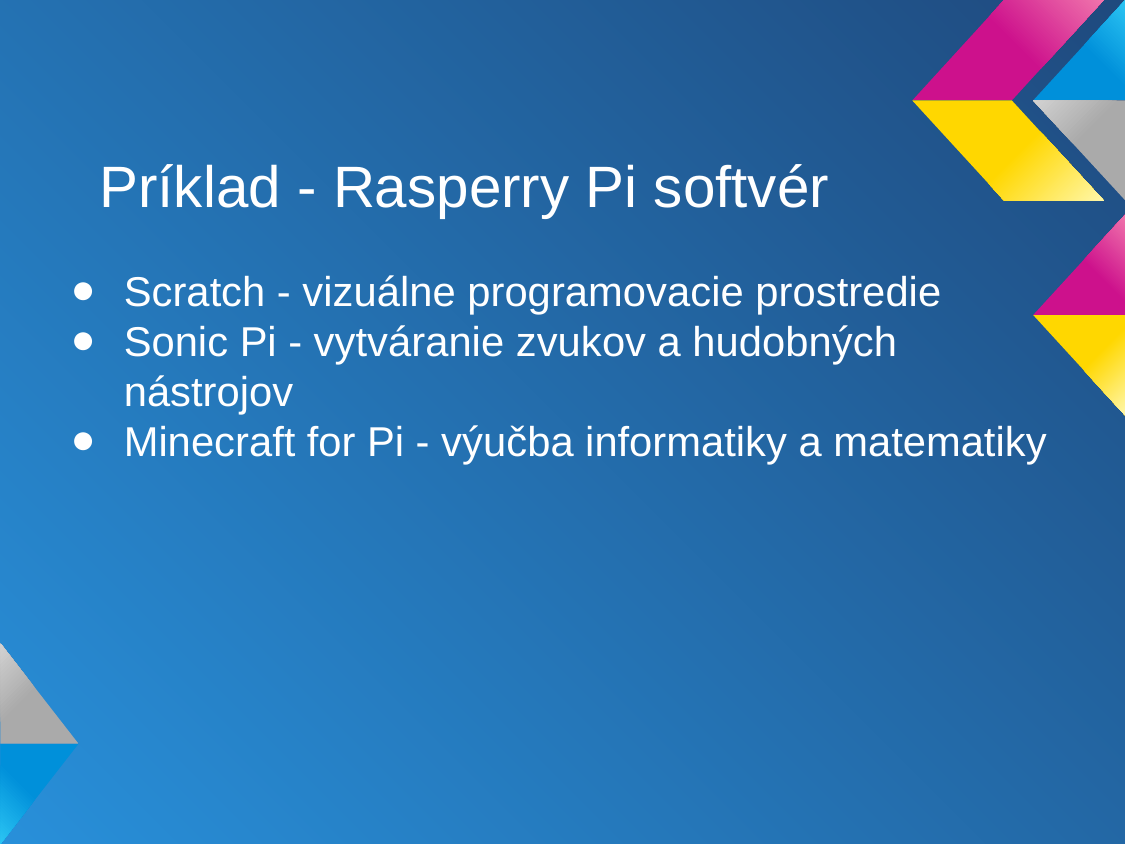

# Príklad - Rasperry Pi softvér
Scratch - vizuálne programovacie prostredie
Sonic Pi - vytváranie zvukov a hudobných nástrojov
Minecraft for Pi - výučba informatiky a matematiky